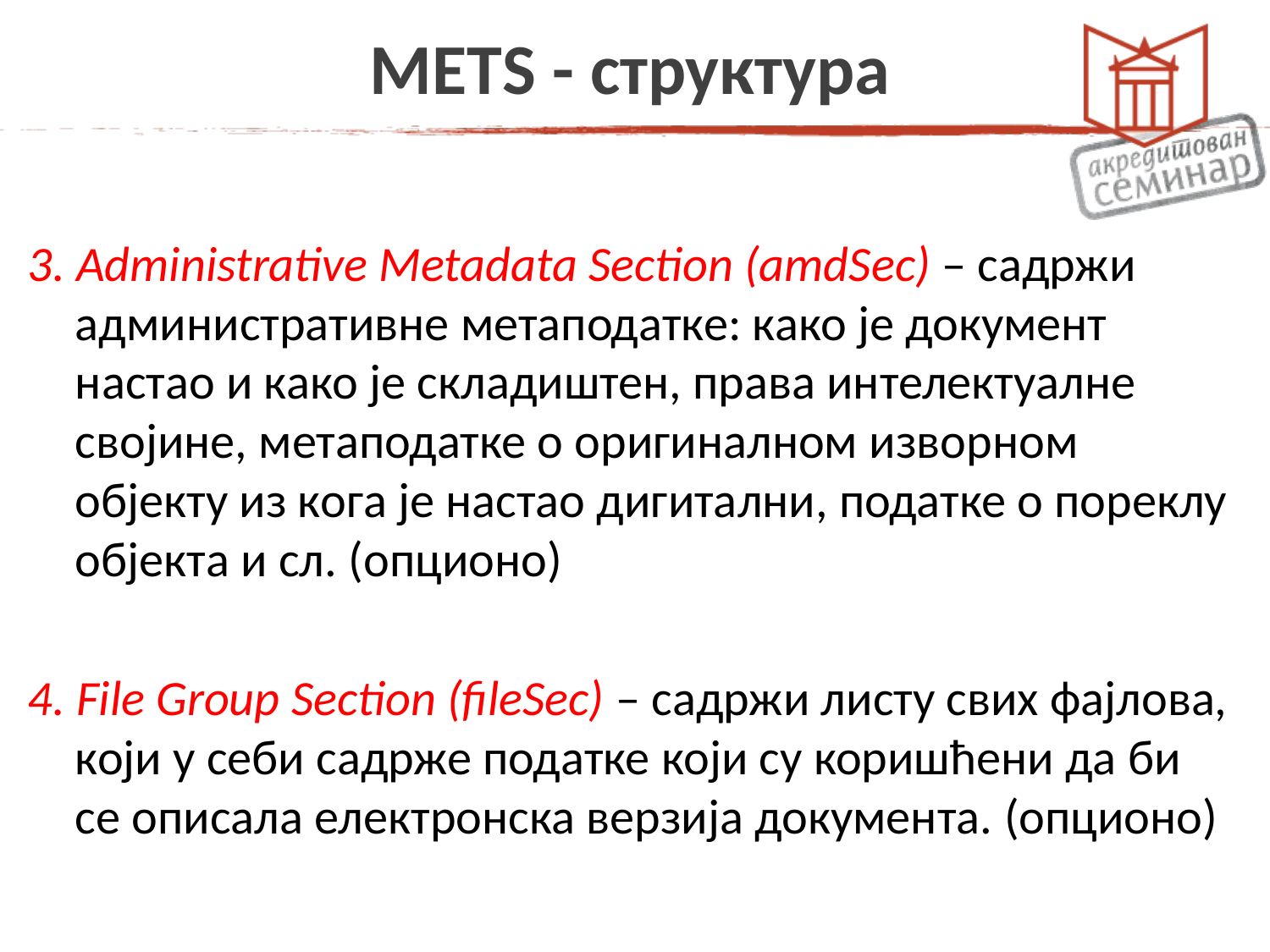

# METS - структура

3. Administrative Metadata Section (amdSec) – садржи административне метаподатке: како је документ настао и како је складиштен, права интелектуалне својине, метаподатке о оригиналном изворном објекту из кога је настао дигитални, податке о пореклу објекта и сл. (опционо)

4. File Group Section (fileSec) – садржи листу свих фајлова, који у себи садрже податке који су коришћени да би се описала електронска верзија документа. (опционо)